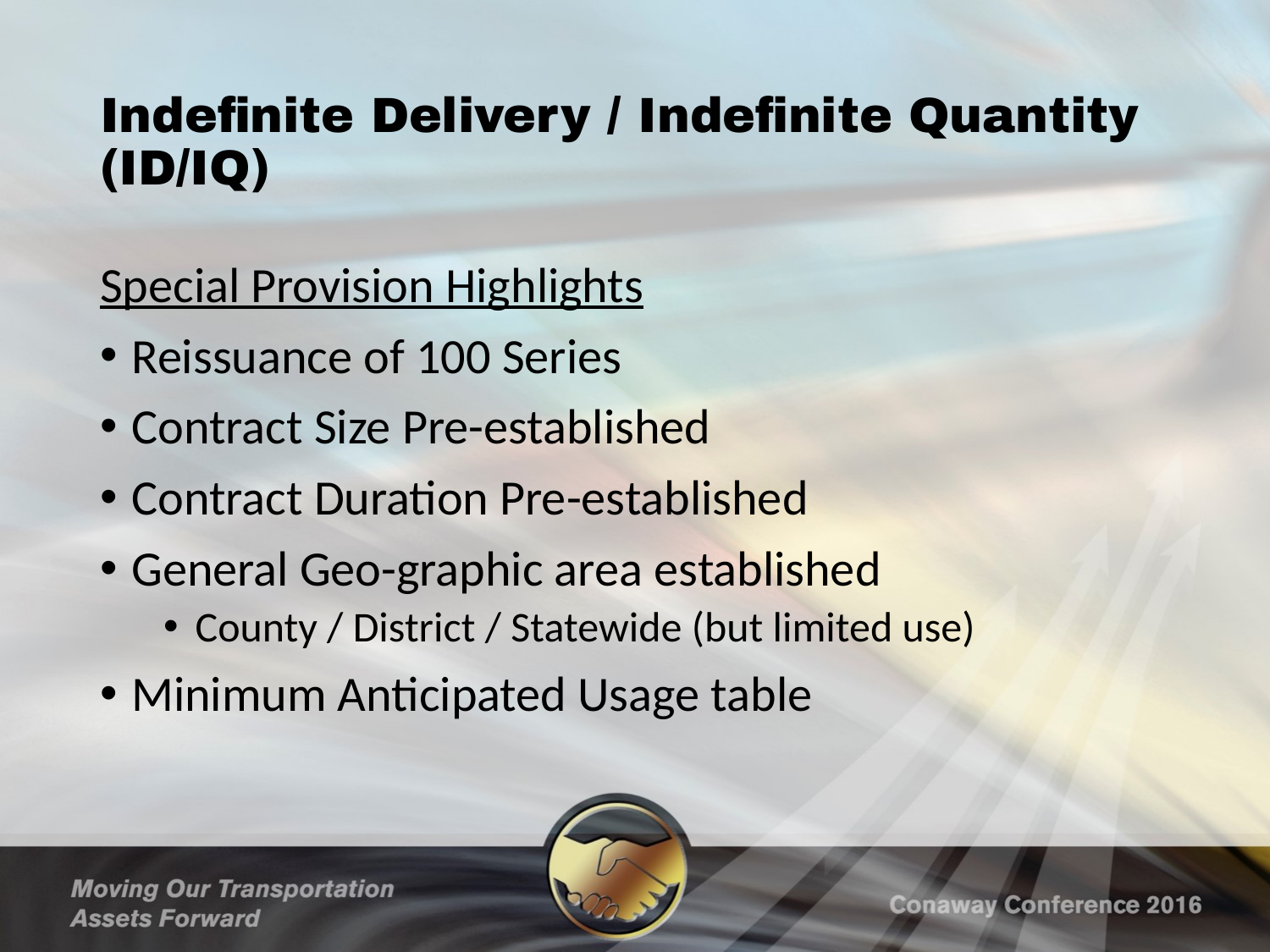

# Indefinite Delivery / Indefinite Quantity (ID/IQ)
Special Provision Highlights
Reissuance of 100 Series
Contract Size Pre-established
Contract Duration Pre-established
General Geo-graphic area established
County / District / Statewide (but limited use)
Minimum Anticipated Usage table